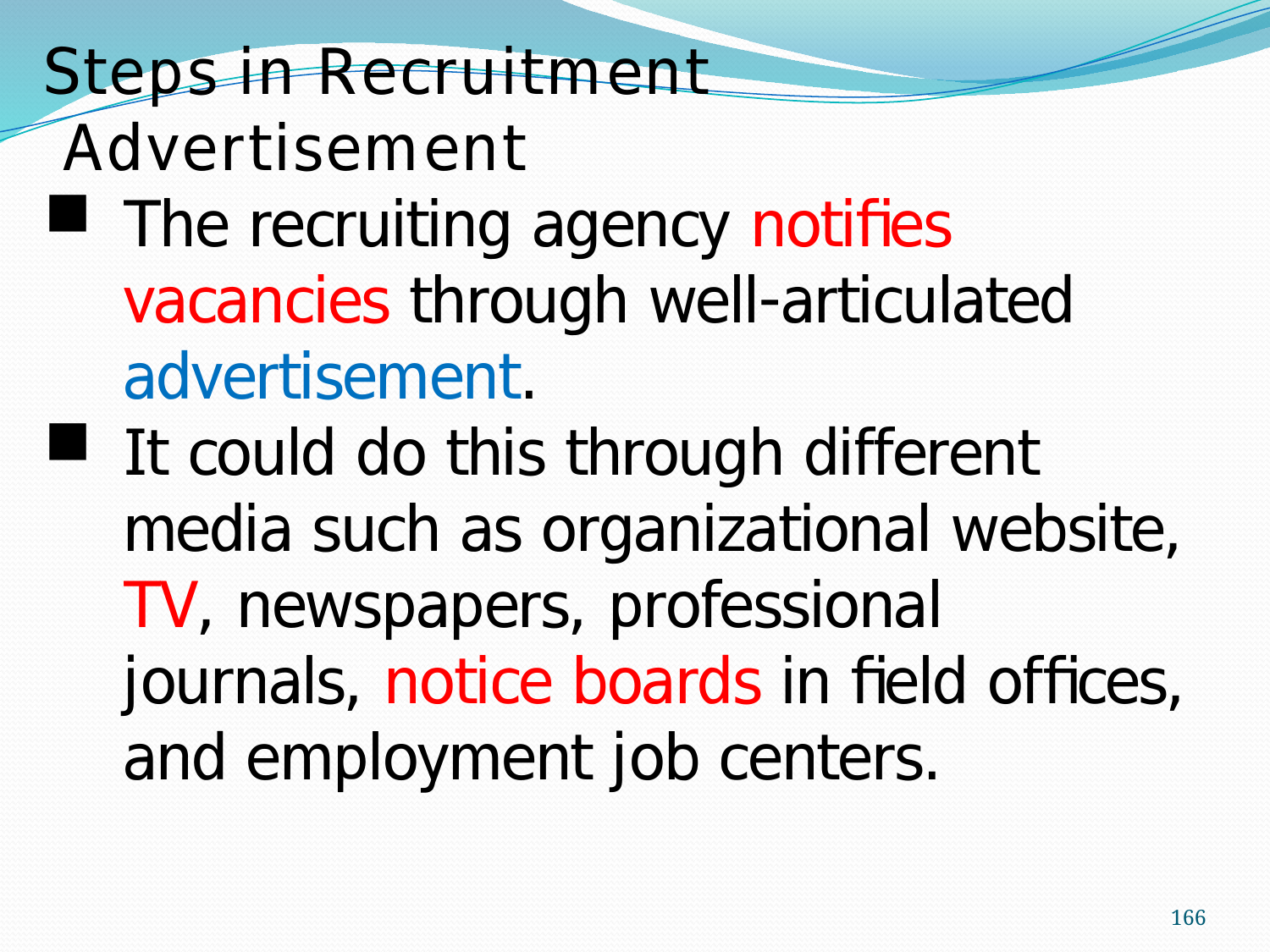

Steps in Recruitment
 Advertisement
The recruiting agency notifies vacancies through well-articulated advertisement.
It could do this through different media such as organizational website, TV, newspapers, professional journals, notice boards in field offices, and employment job centers.

166